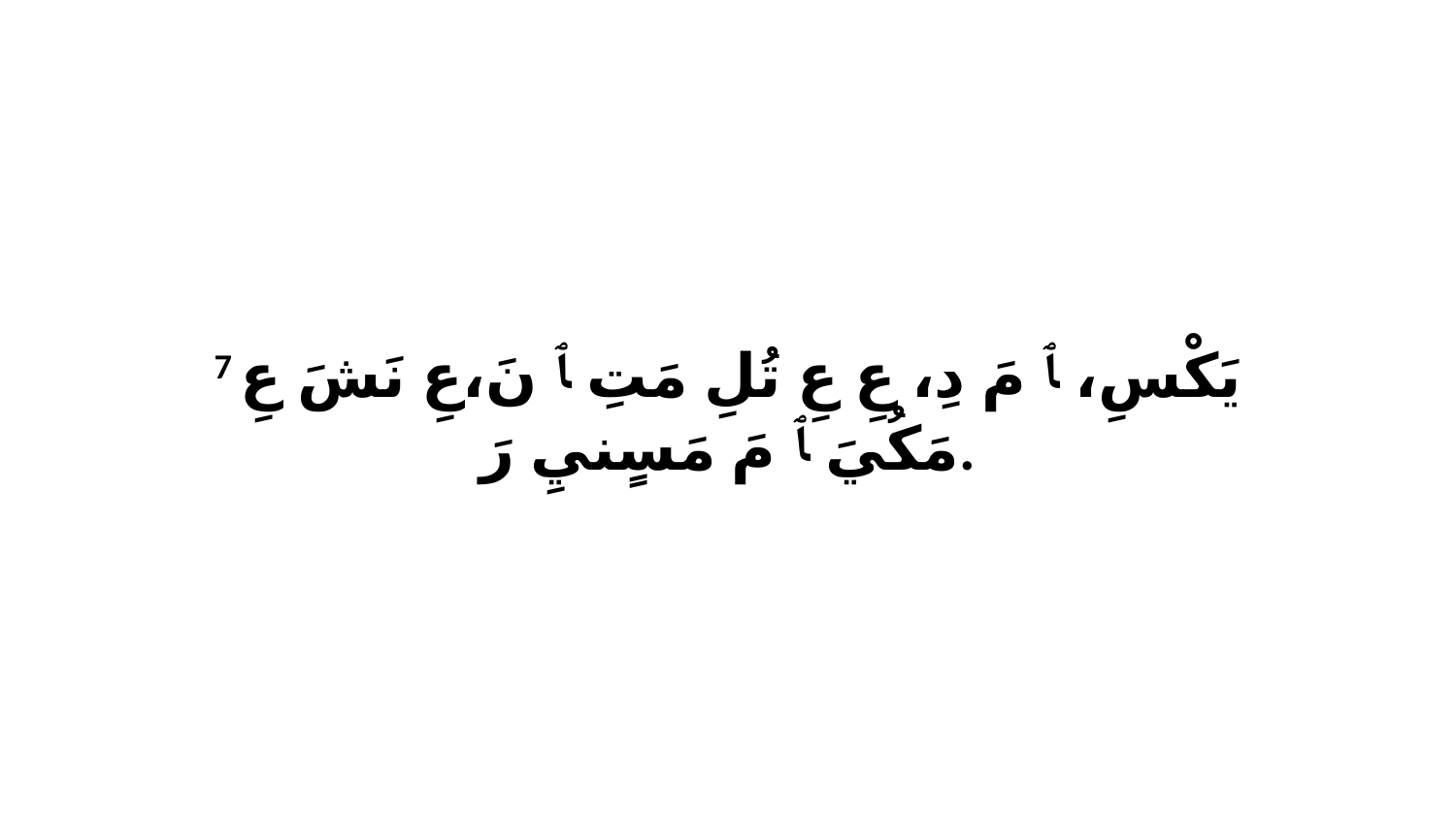

7 يَكْسِ، ﭑ مَ دِ، عِ عِ تُلِ مَتِ ﭑ نَ،عِ نَشَ عِ مَكُيَ ﭑ مَ مَسٍنيِ رَ.